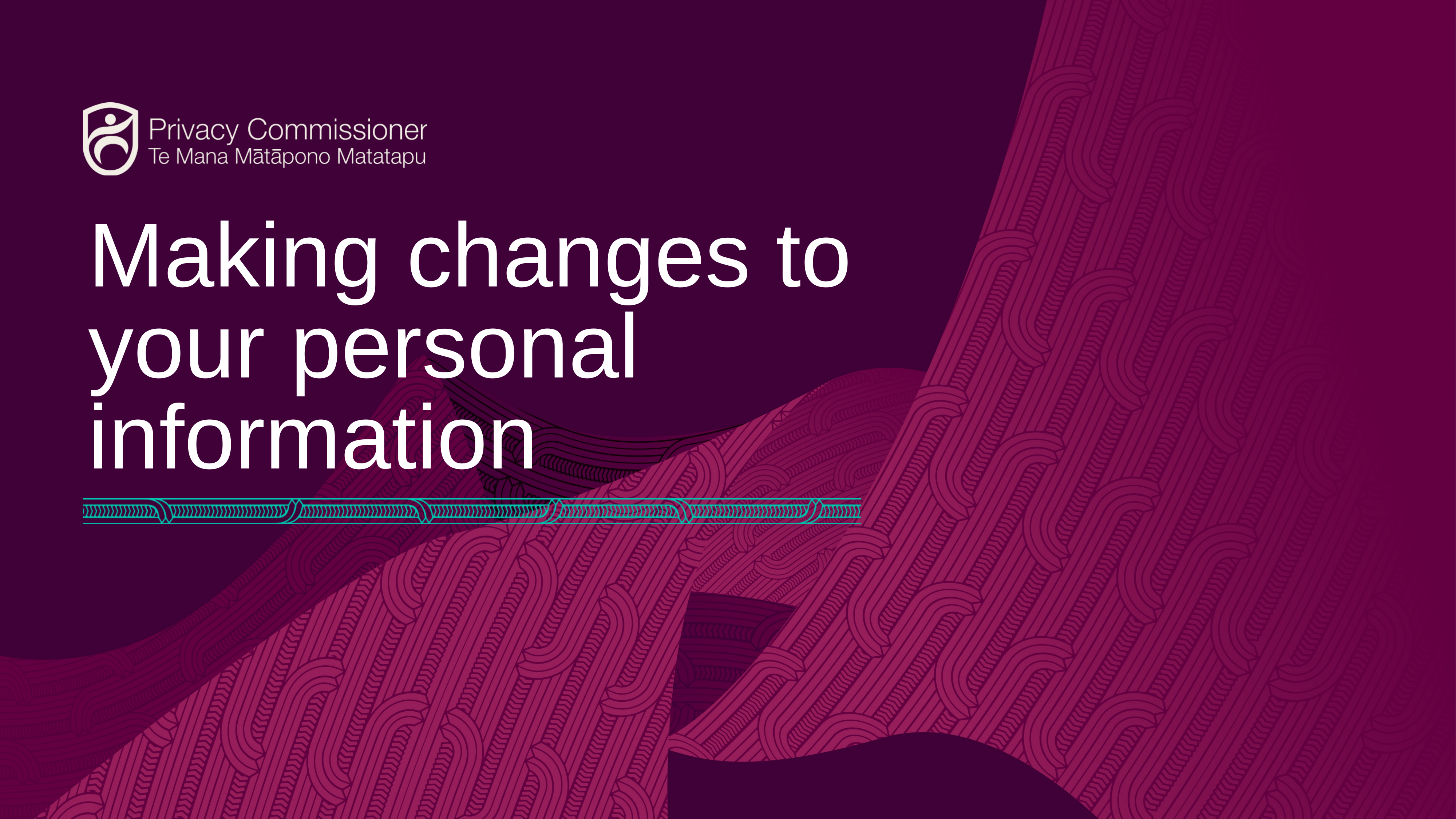

INSERT TITLE OF DOCUMENT HERE
Making changes to your personal information